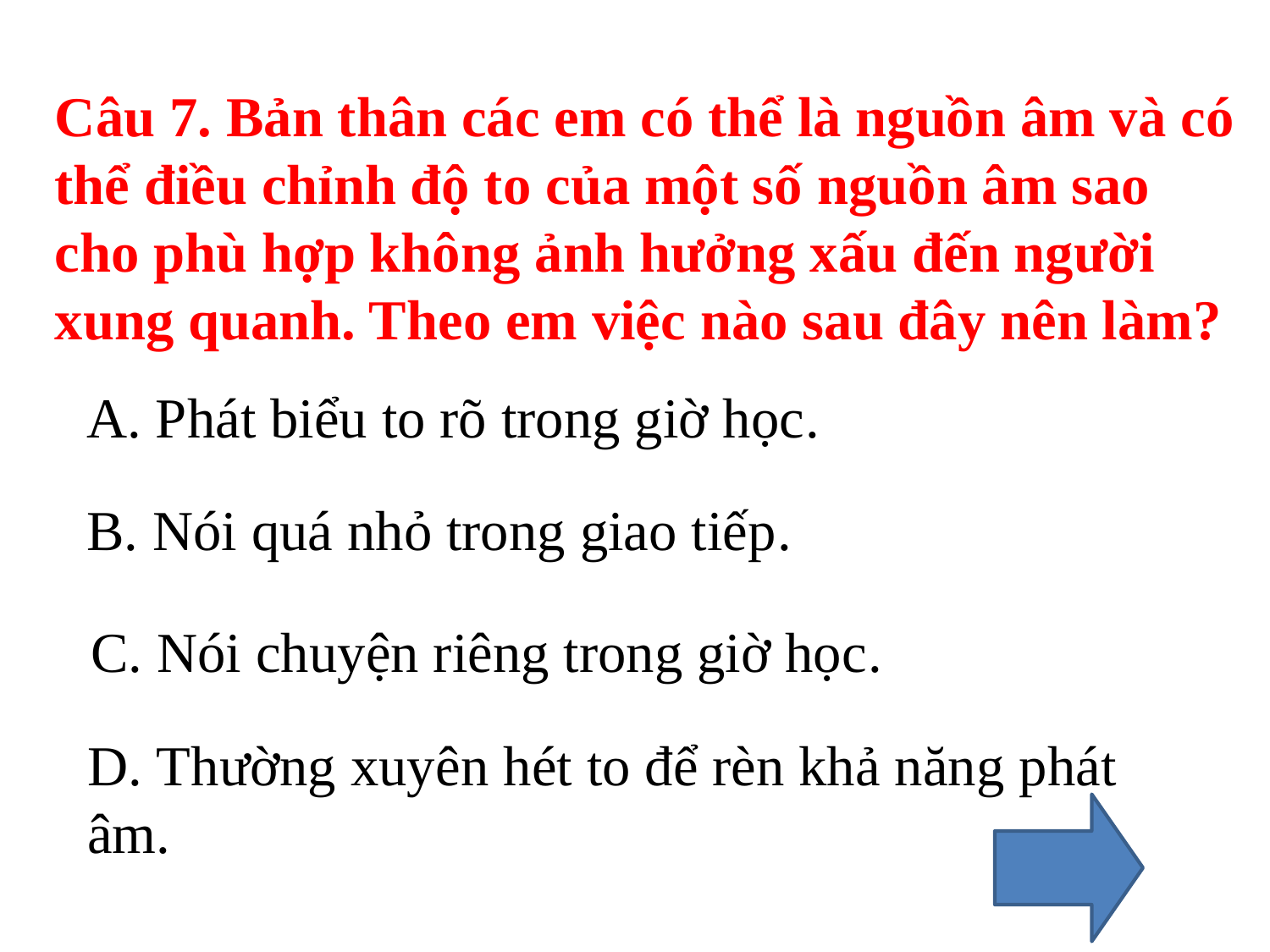

Câu 7. Bản thân các em có thể là nguồn âm và có thể điều chỉnh độ to của một số nguồn âm sao cho phù hợp không ảnh hưởng xấu đến người xung quanh. Theo em việc nào sau đây nên làm?
A. Phát biểu to rõ trong giờ học.
B. Nói quá nhỏ trong giao tiếp.
C. Nói chuyện riêng trong giờ học.
D. Thường xuyên hét to để rèn khả năng phát âm.